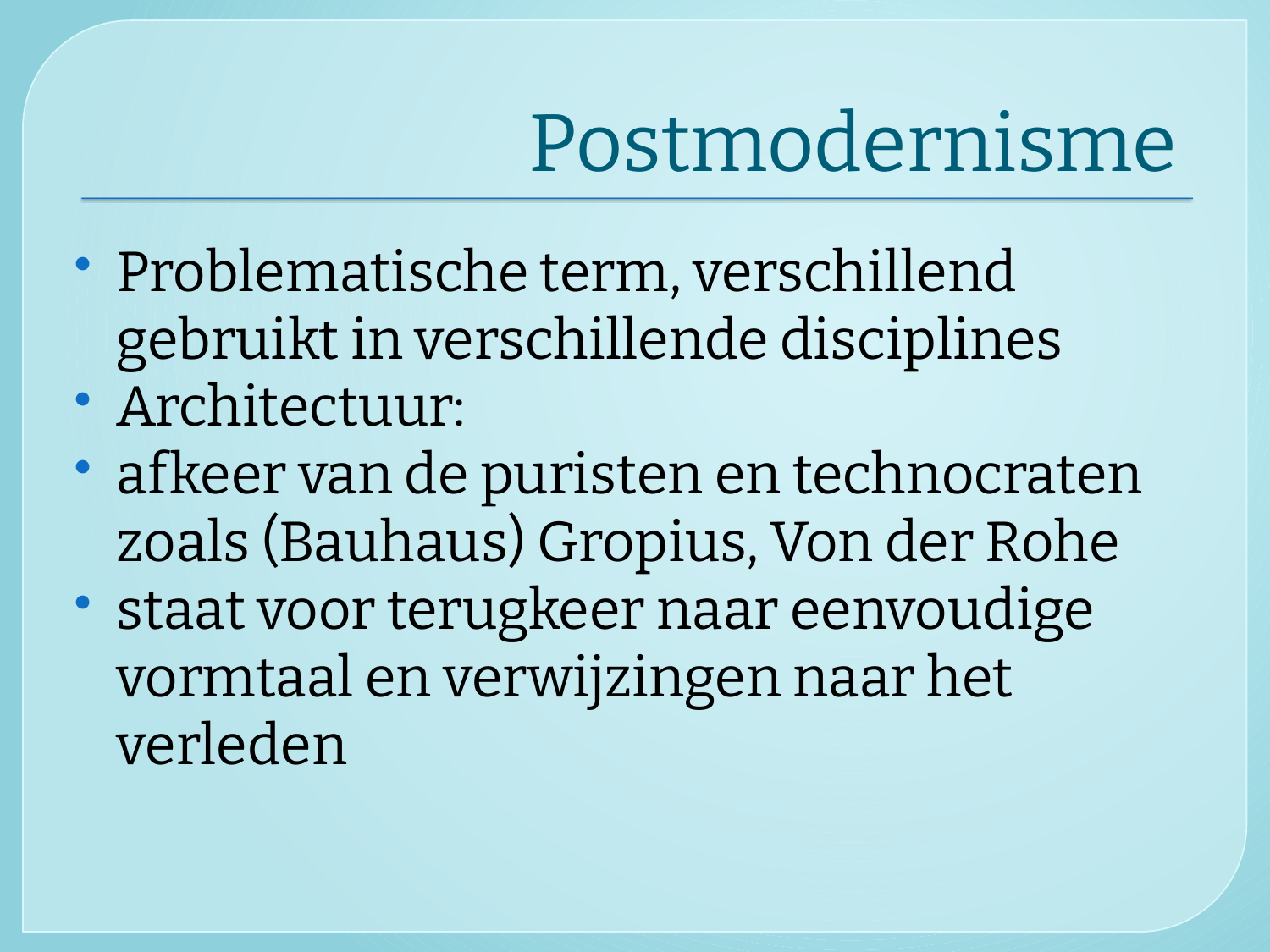

# Postmodernisme
Problematische term, verschillend gebruikt in verschillende disciplines
Architectuur:
afkeer van de puristen en technocraten zoals (Bauhaus) Gropius, Von der Rohe
staat voor terugkeer naar eenvoudige vormtaal en verwijzingen naar het verleden